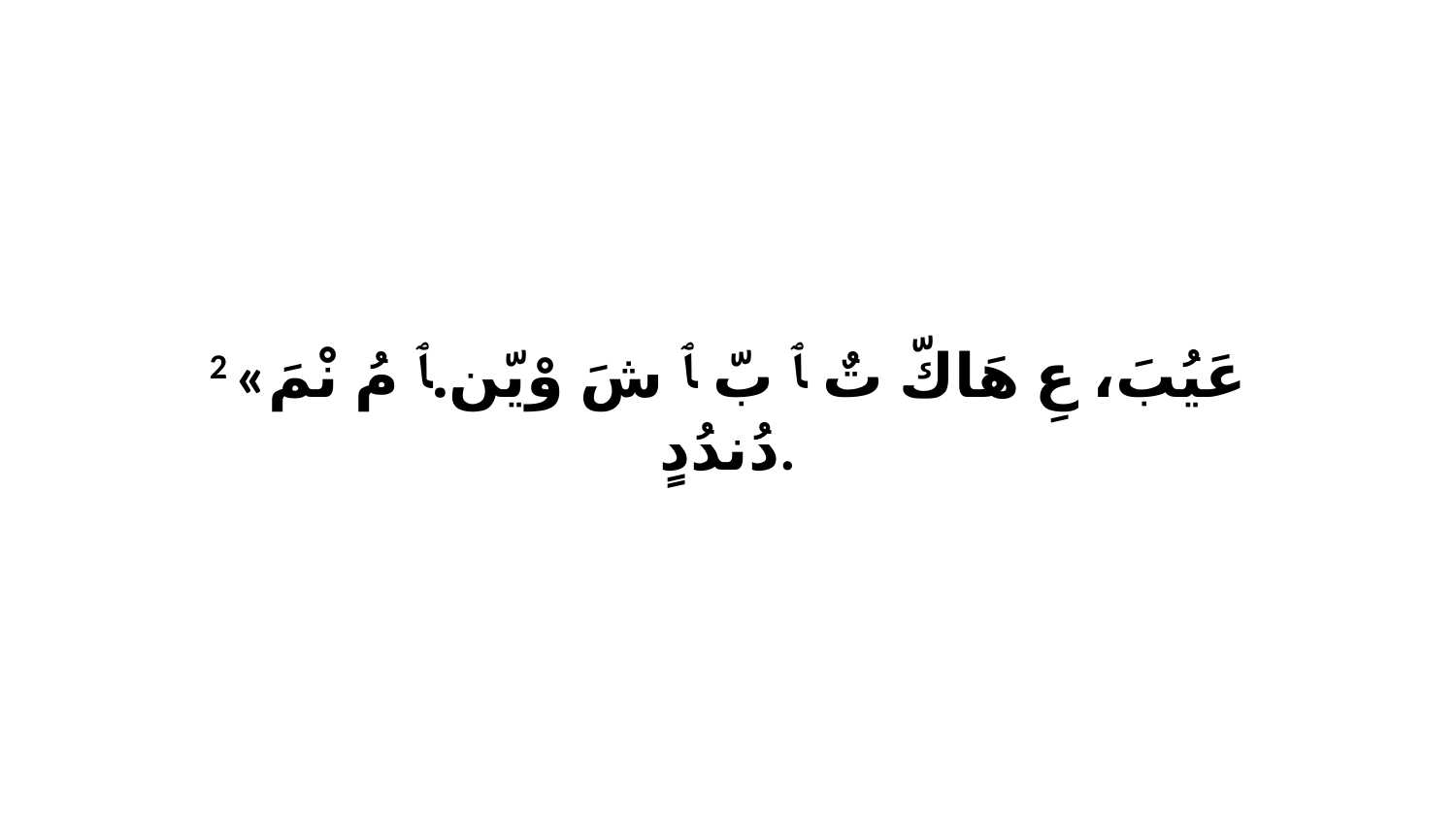

2 «عَيُبَ، عِ هَاكّ تٌ ﭑ بّ ﭑ شَ وْيّن.ﭑ مُ نْمَ دُندُدٍ.